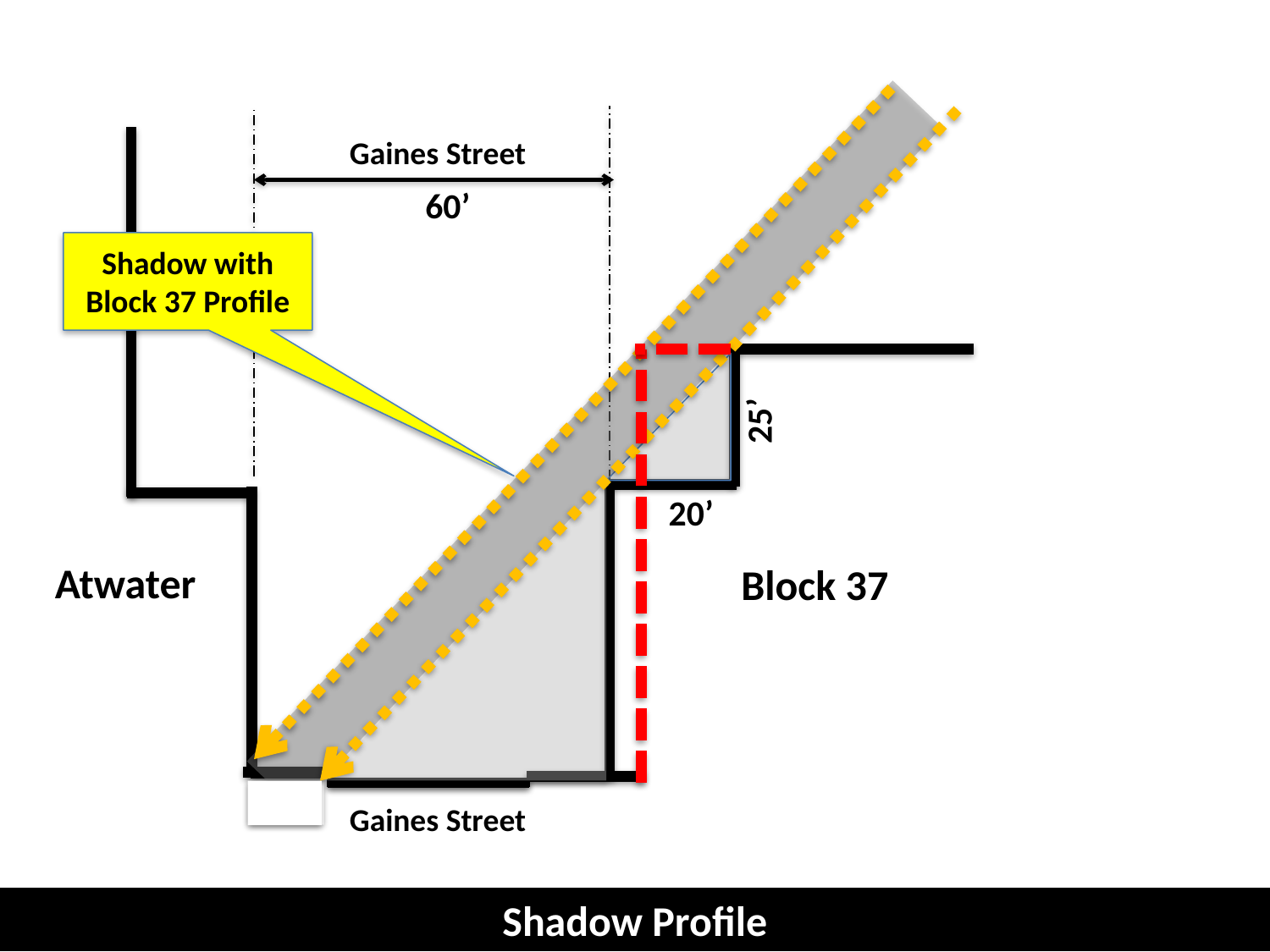

Gaines Street
60’
Shadow with Block 37 Profile

25’

20’
Atwater
Block 37

Gaines Street
Shadow Profile